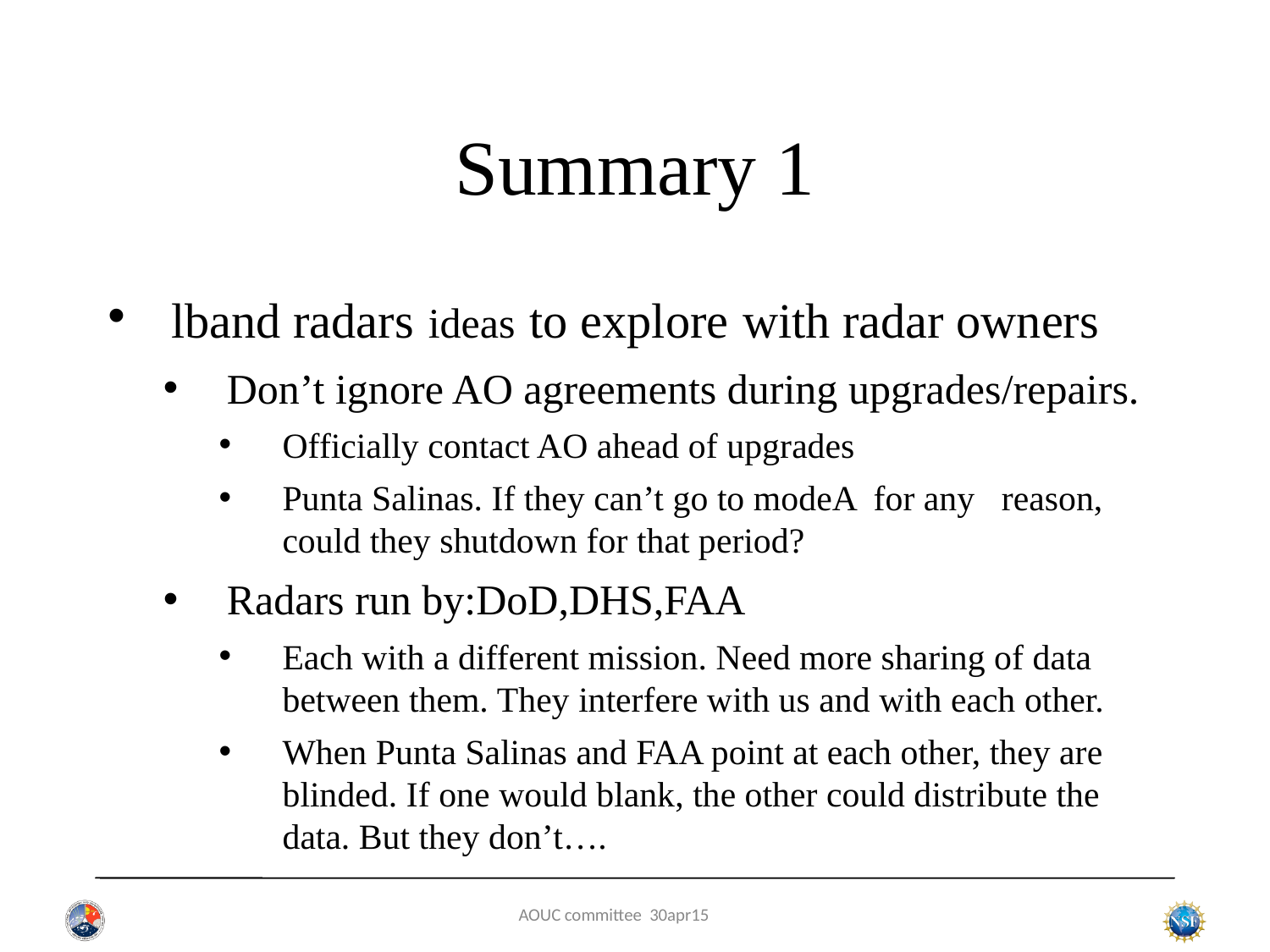

# Summary 1
lband radars ideas to explore with radar owners
Don’t ignore AO agreements during upgrades/repairs.
Officially contact AO ahead of upgrades
Punta Salinas. If they can’t go to modeA  for any   reason, could they shutdown for that period?
Radars run by:DoD,DHS,FAA
Each with a different mission. Need more sharing of data between them. They interfere with us and with each other.
When Punta Salinas and FAA point at each other, they are blinded. If one would blank, the other could distribute the data. But they don’t….